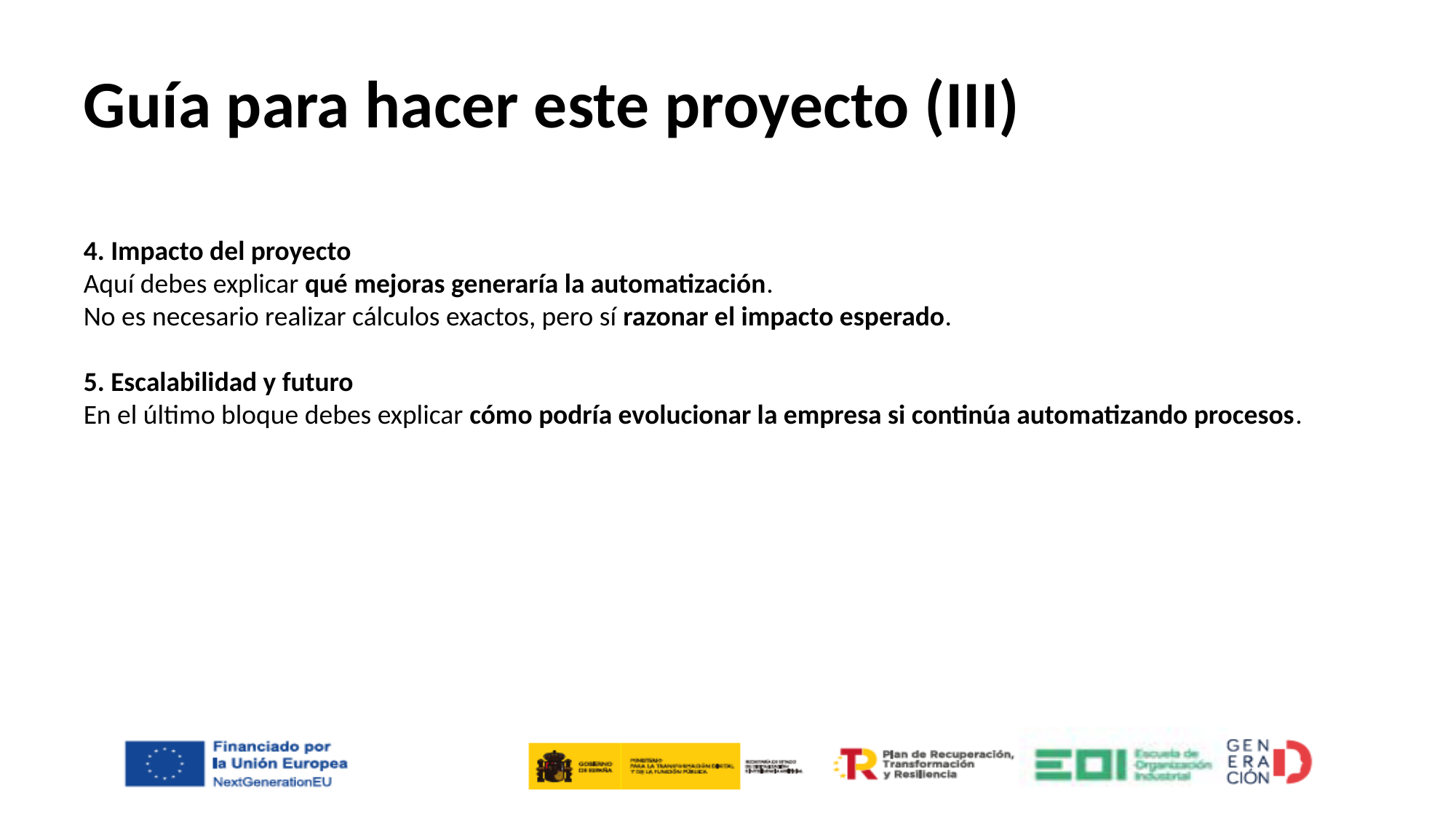

# Guía para hacer este proyecto (III)
4. Impacto del proyecto
Aquí debes explicar qué mejoras generaría la automatización.
No es necesario realizar cálculos exactos, pero sí razonar el impacto esperado.

5. Escalabilidad y futuro
En el último bloque debes explicar cómo podría evolucionar la empresa si continúa automatizando procesos.